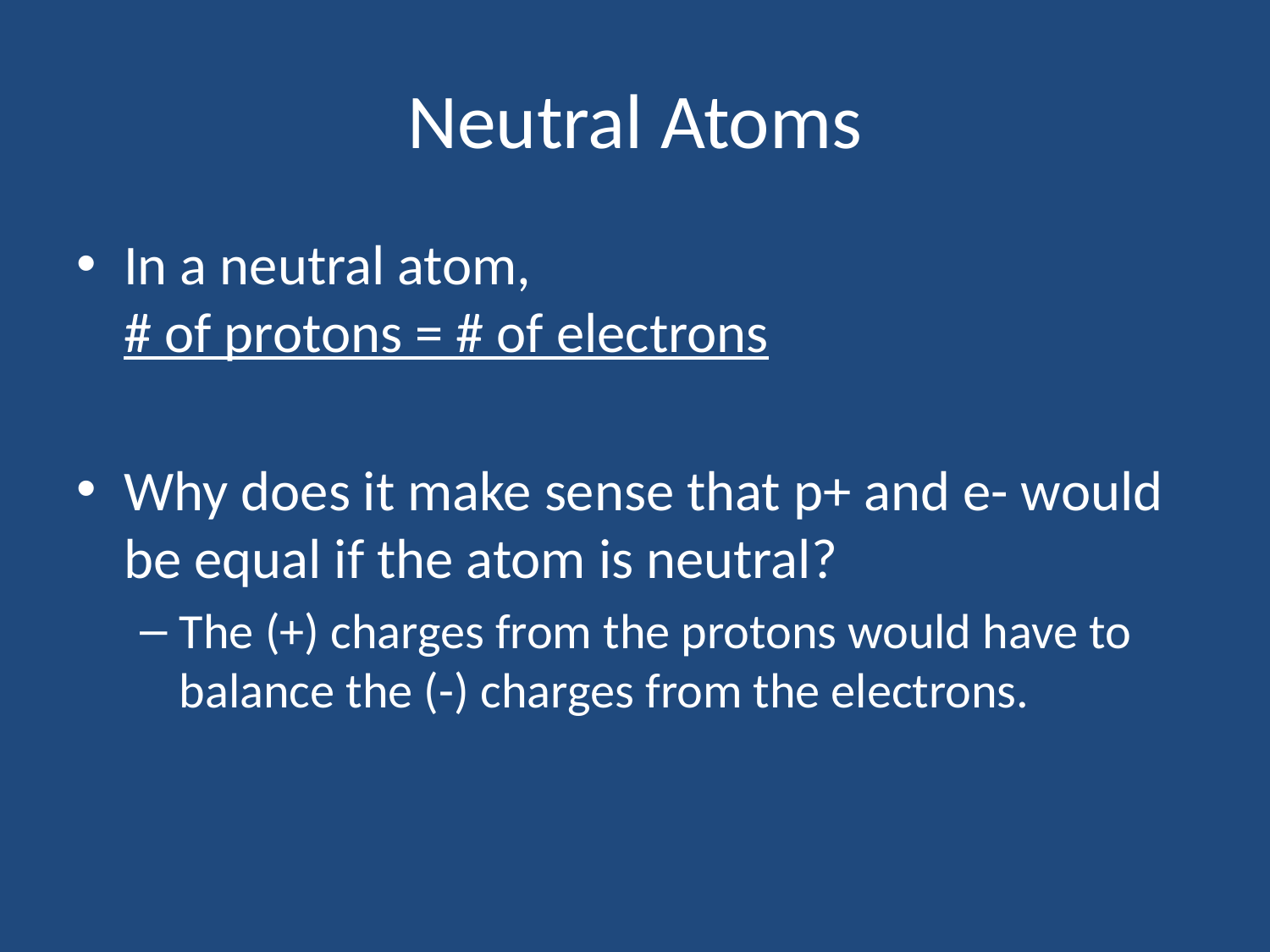

# Neutral Atoms
In a neutral atom,
# of protons = # of electrons

Why does it make sense that p+ and e- would be equal if the atom is neutral?
The (+) charges from the protons would have to balance the (-) charges from the electrons.